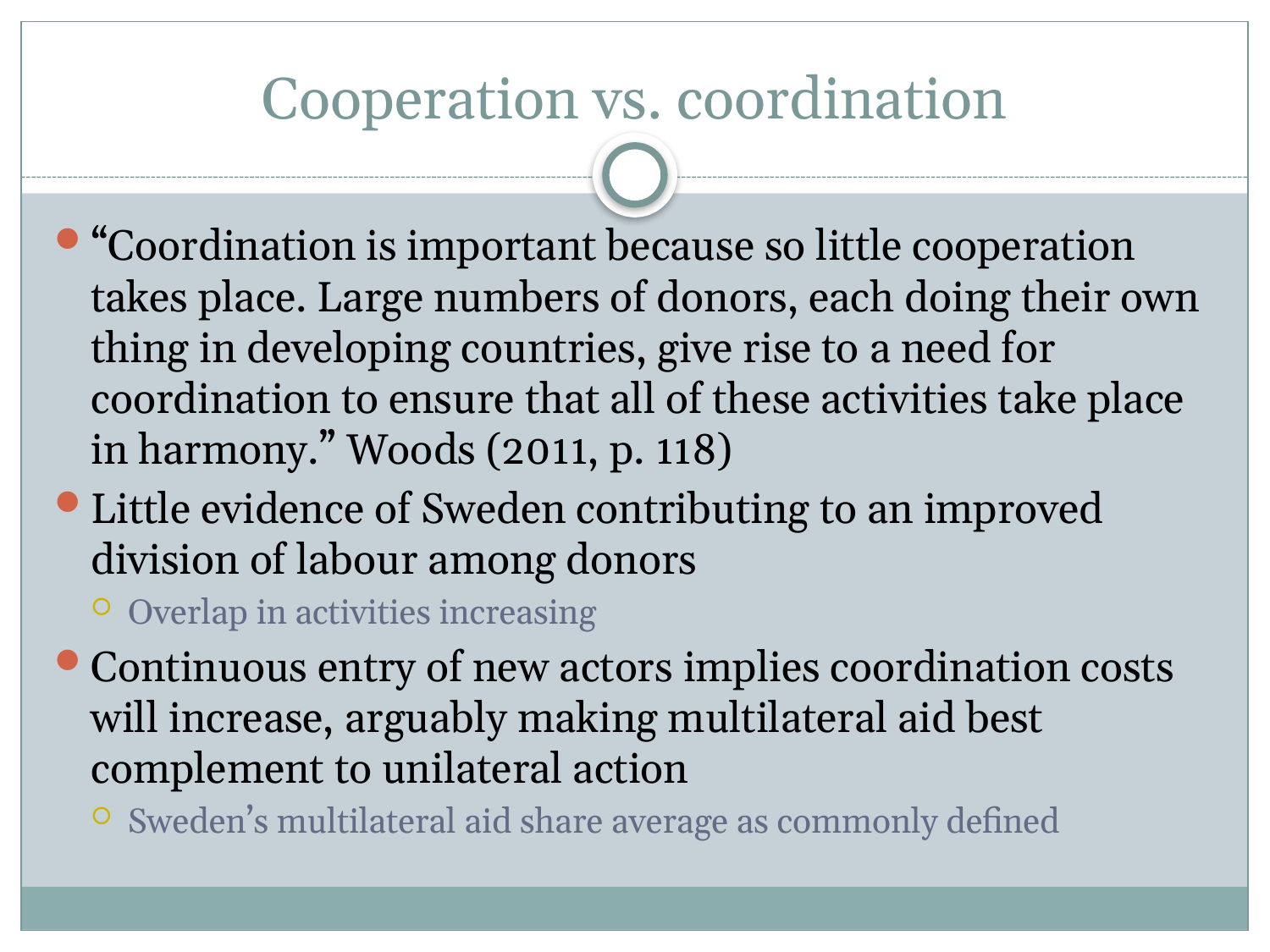

# Cooperation vs. coordination
“Coordination is important because so little cooperation takes place. Large numbers of donors, each doing their own thing in developing countries, give rise to a need for coordination to ensure that all of these activities take place in harmony.” Woods (2011, p. 118)
Little evidence of Sweden contributing to an improved division of labour among donors
Overlap in activities increasing
Continuous entry of new actors implies coordination costs will increase, arguably making multilateral aid best complement to unilateral action
Sweden’s multilateral aid share average as commonly defined